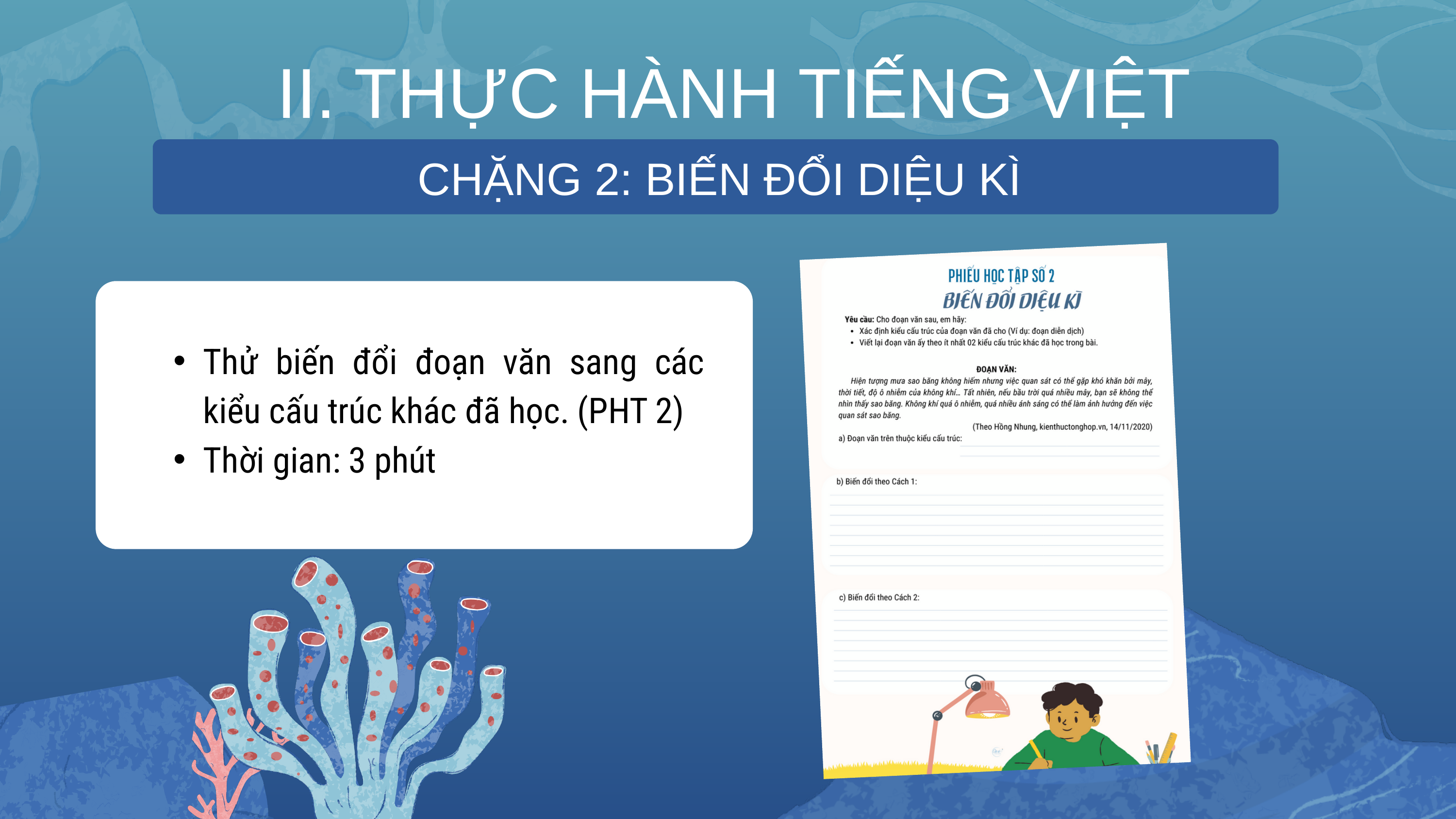

II. THỰC HÀNH TIẾNG VIỆT

CHẶNG 2: BIẾN ĐỔI DIỆU KÌ

Thử biến đổi đoạn văn sang các kiểu cấu trúc khác đã học. (PHT 2)
Thời gian: 3 phút